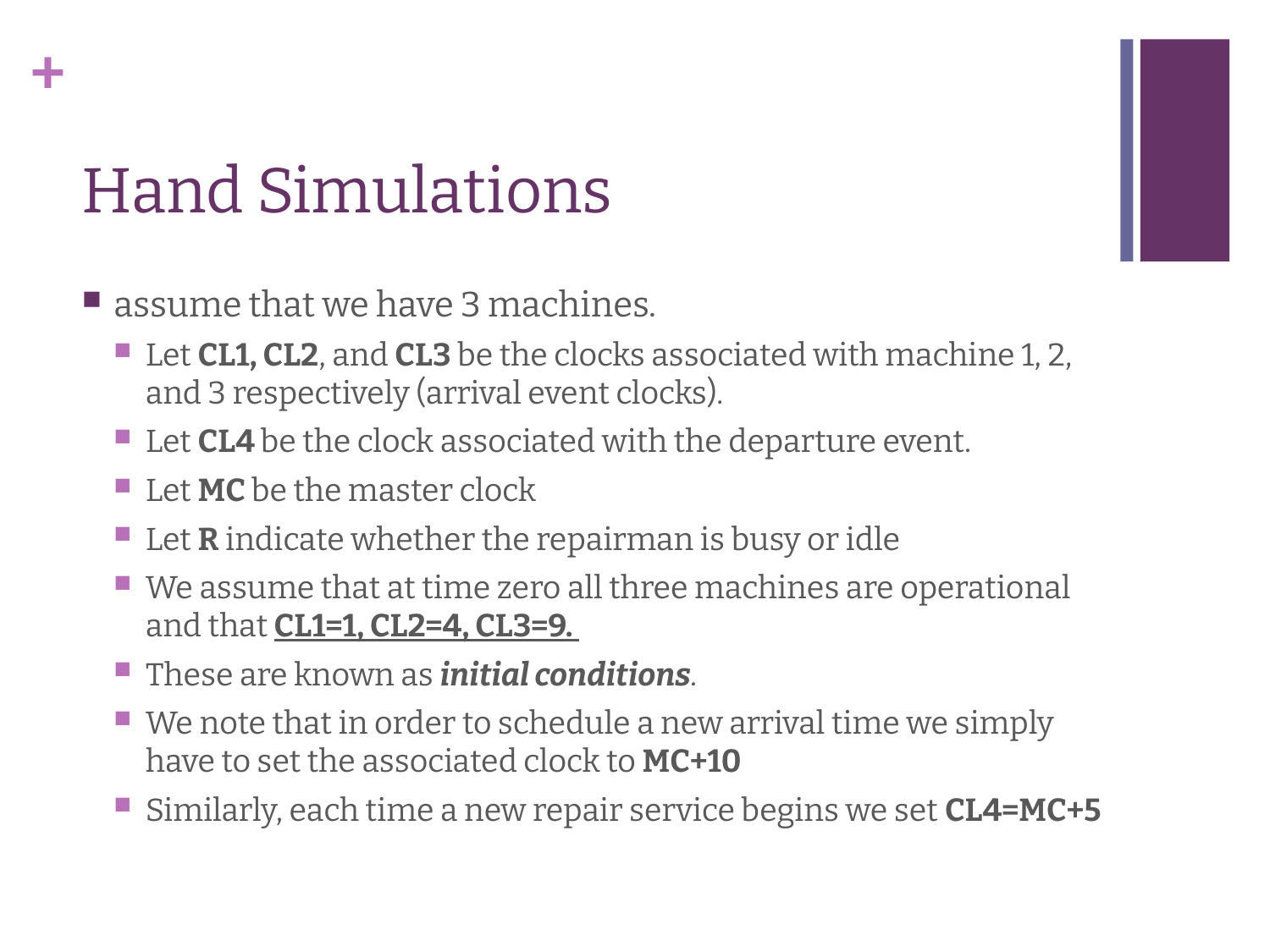

# Hand Simulations
assume that we have 3 machines.
Let CL1, CL2, and CL3 be the clocks associated with machine 1, 2, and 3 respectively (arrival event clocks).
Let CL4 be the clock associated with the departure event.
Let MC be the master clock
Let R indicate whether the repairman is busy or idle
We assume that at time zero all three machines are operational and that CL1=1, CL2=4, CL3=9.
These are known as initial conditions.
We note that in order to schedule a new arrival time we simply have to set the associated clock to MC+10
Similarly, each time a new repair service begins we set CL4=MC+5